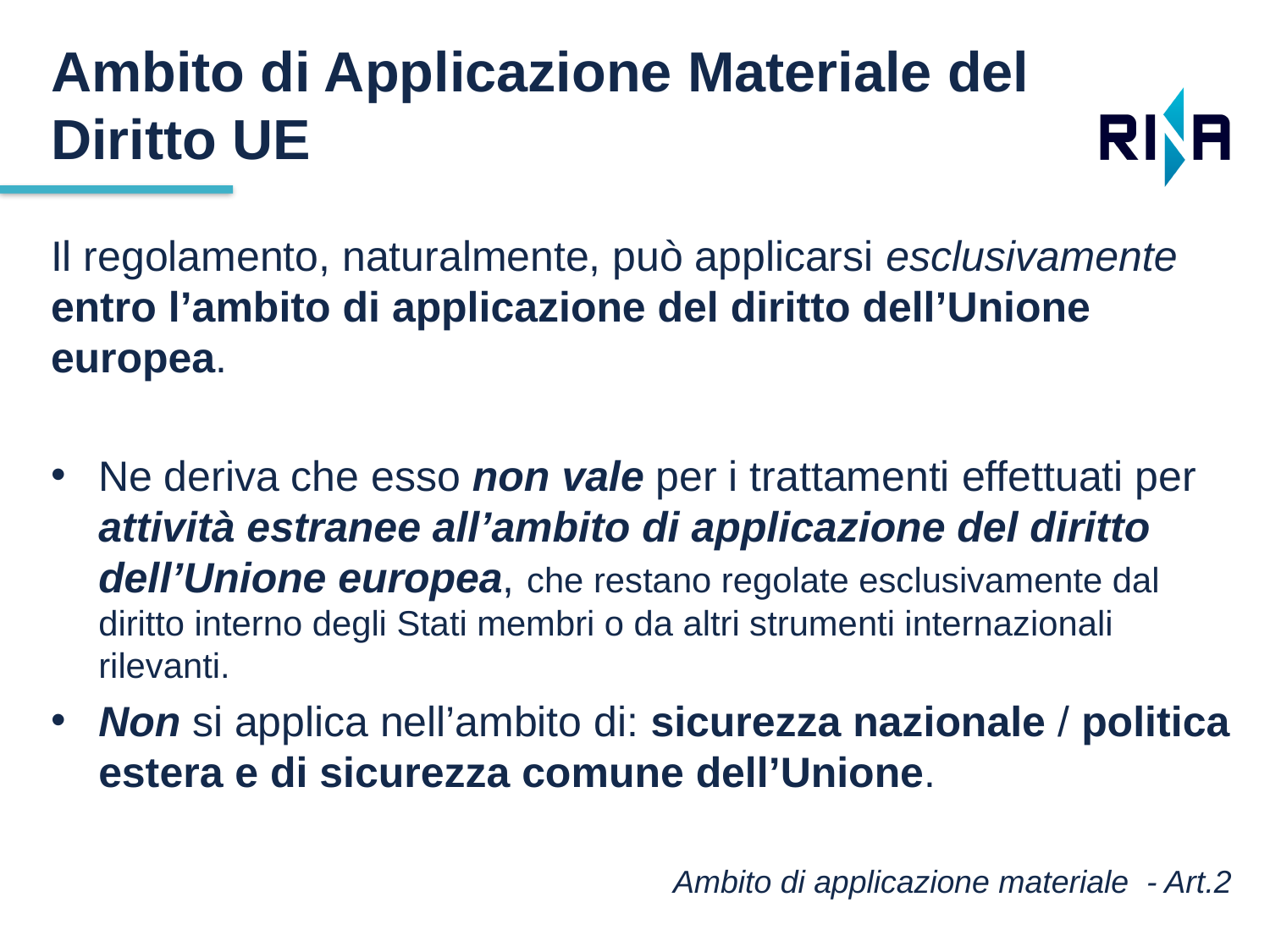

Ambito di Applicazione Materiale del Diritto UE
Il regolamento, naturalmente, può applicarsi esclusivamente entro l’ambito di applicazione del diritto dell’Unione europea.

Ne deriva che esso non vale per i trattamenti effettuati per attività estranee all’ambito di applicazione del diritto dell’Unione europea, che restano regolate esclusivamente dal diritto interno degli Stati membri o da altri strumenti internazionali rilevanti.
Non si applica nell’ambito di: sicurezza nazionale / politica estera e di sicurezza comune dell’Unione.

Ambito di applicazione materiale  - Art.2